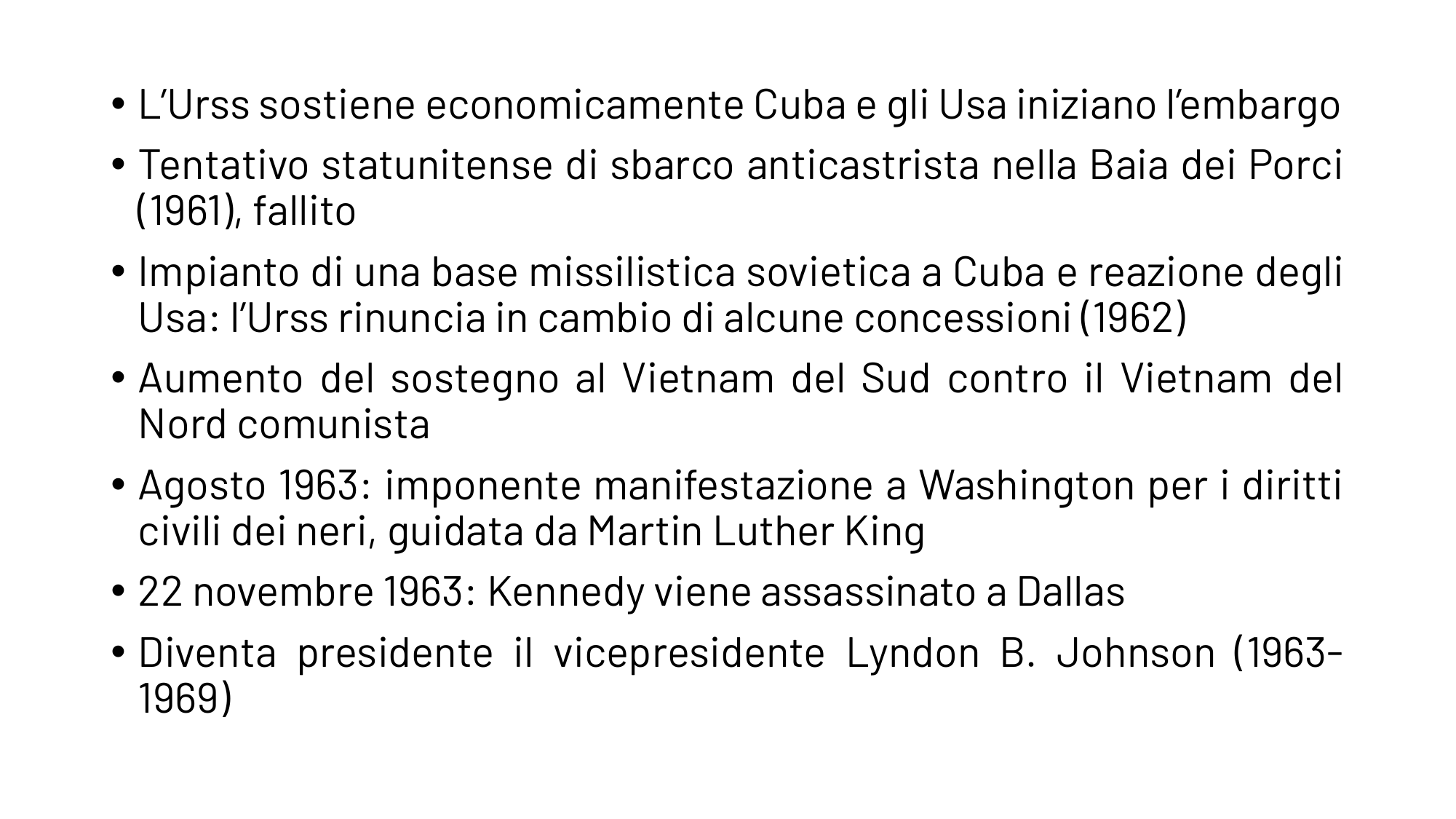

L’Urss sostiene economicamente Cuba e gli Usa iniziano l’embargo
Tentativo statunitense di sbarco anticastrista nella Baia dei Porci (1961), fallito
Impianto di una base missilistica sovietica a Cuba e reazione degli Usa: l’Urss rinuncia in cambio di alcune concessioni (1962)
Aumento del sostegno al Vietnam del Sud contro il Vietnam del Nord comunista
Agosto 1963: imponente manifestazione a Washington per i diritti civili dei neri, guidata da Martin Luther King
22 novembre 1963: Kennedy viene assassinato a Dallas
Diventa presidente il vicepresidente Lyndon B. Johnson (1963-1969)